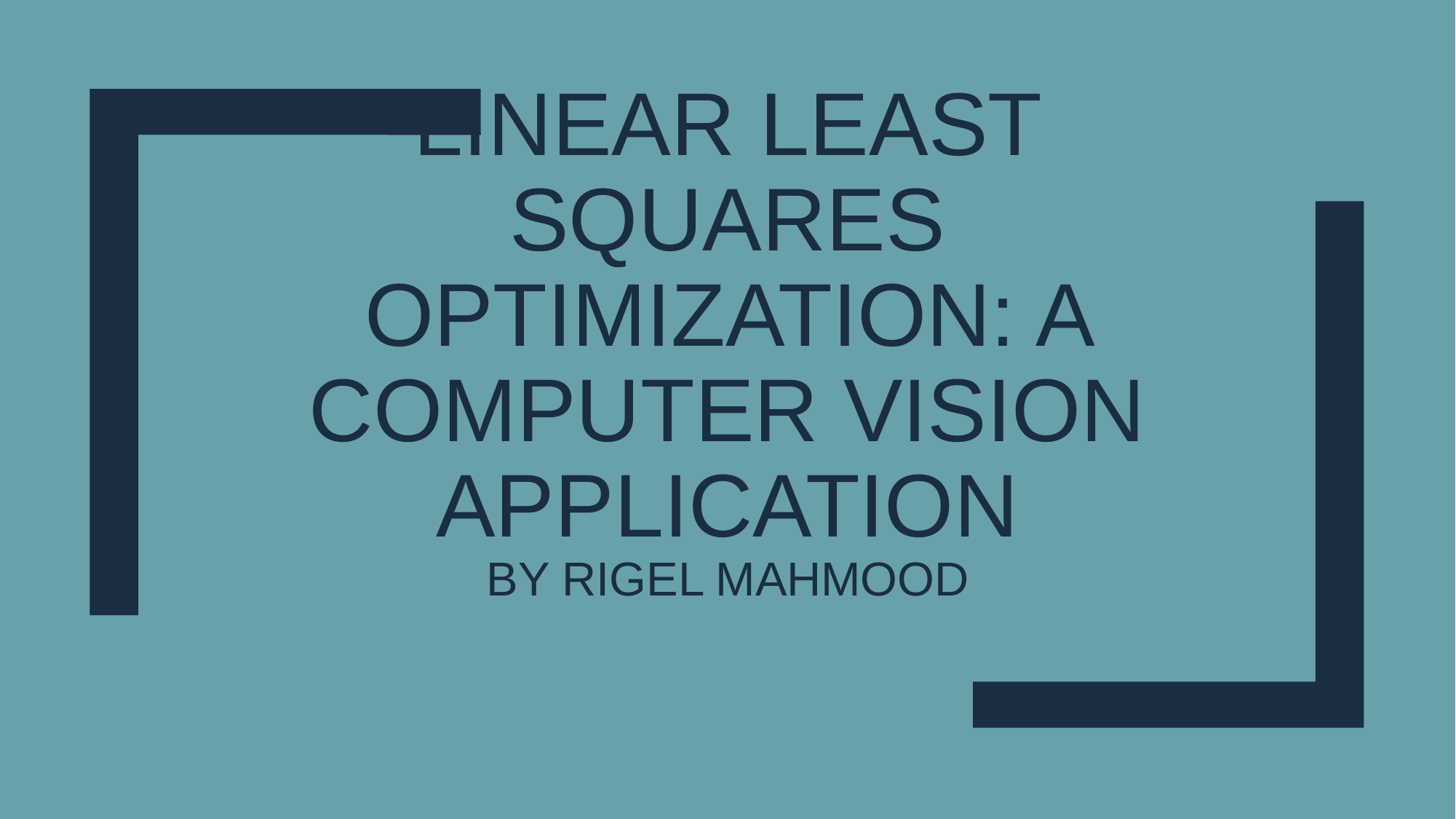

# Linear Least Squares Optimization: A Computer Vision Application by Rigel Mahmood